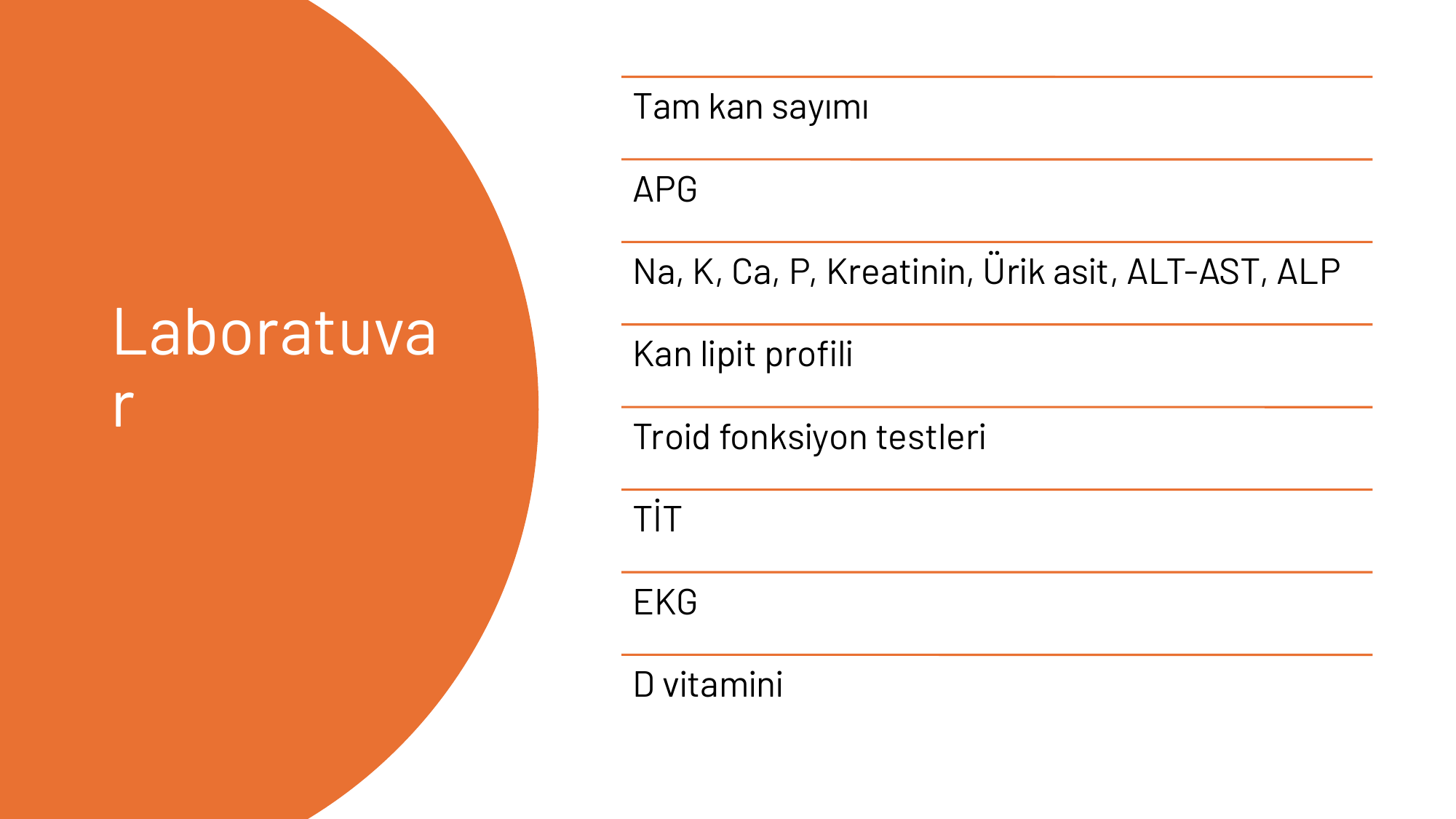

Tam kan sayımı
APG
Na, K, Ca, P, Kreatinin, Ürik asit, ALT-AST, ALP
Kan lipit profili
Troid fonksiyon testleri
TİT
EKG
D vitamini
# Laboratuvar